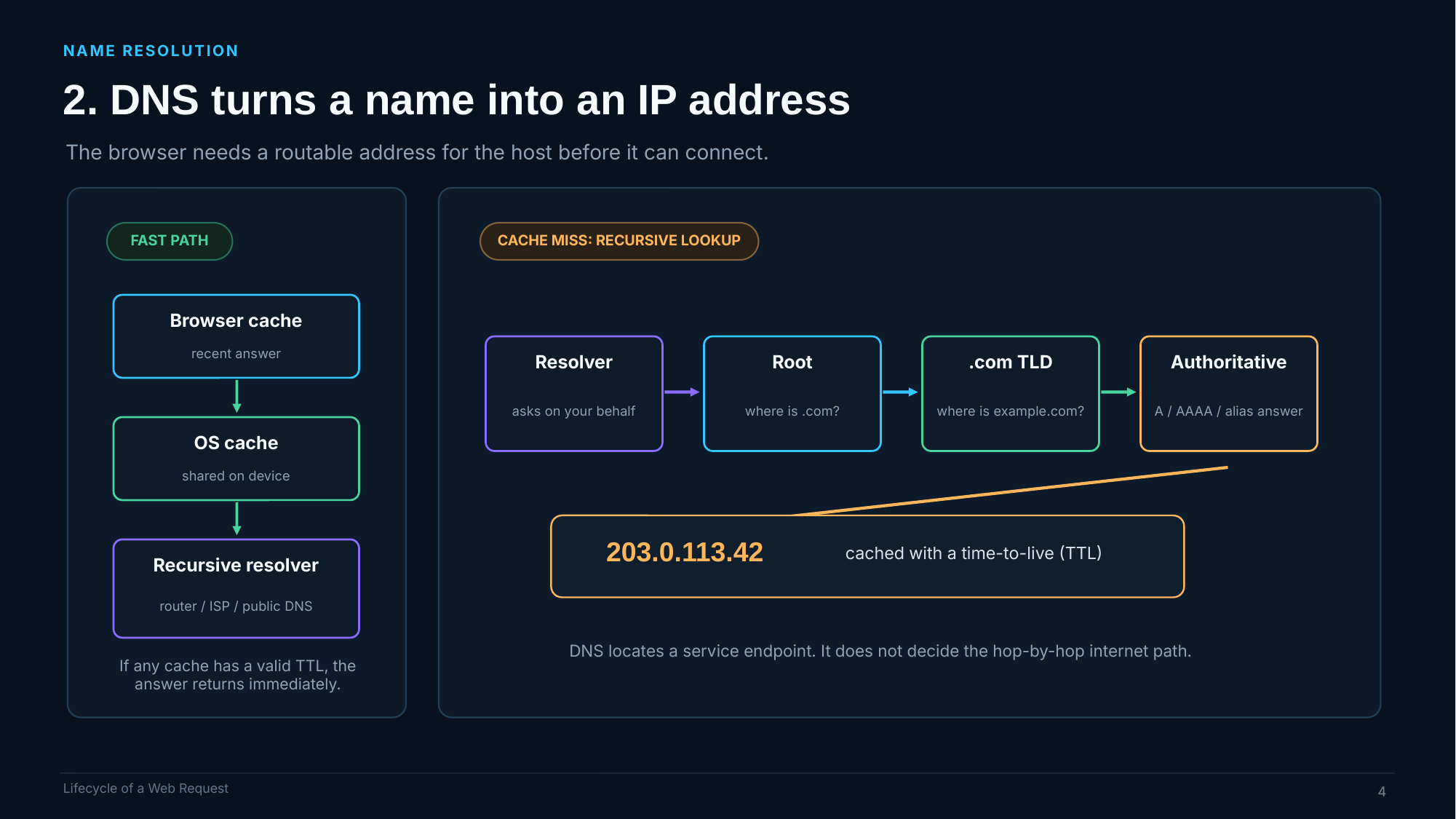

NAME RESOLUTION
2. DNS turns a name into an IP address
The browser needs a routable address for the host before it can connect.

FAST PATH
CACHE MISS: RECURSIVE LOOKUP

Browser cache
recent answer

Resolver
Root
.com TLD
Authoritative
asks on your behalf
where is .com?
where is example.com?
A / AAAA / alias answer

OS cache
shared on device

203.0.113.42

cached with a time-to-live (TTL)
Recursive resolver
router / ISP / public DNS
DNS locates a service endpoint. It does not decide the hop-by-hop internet path.
If any cache has a valid TTL, the answer returns immediately.
4
Lifecycle of a Web Request